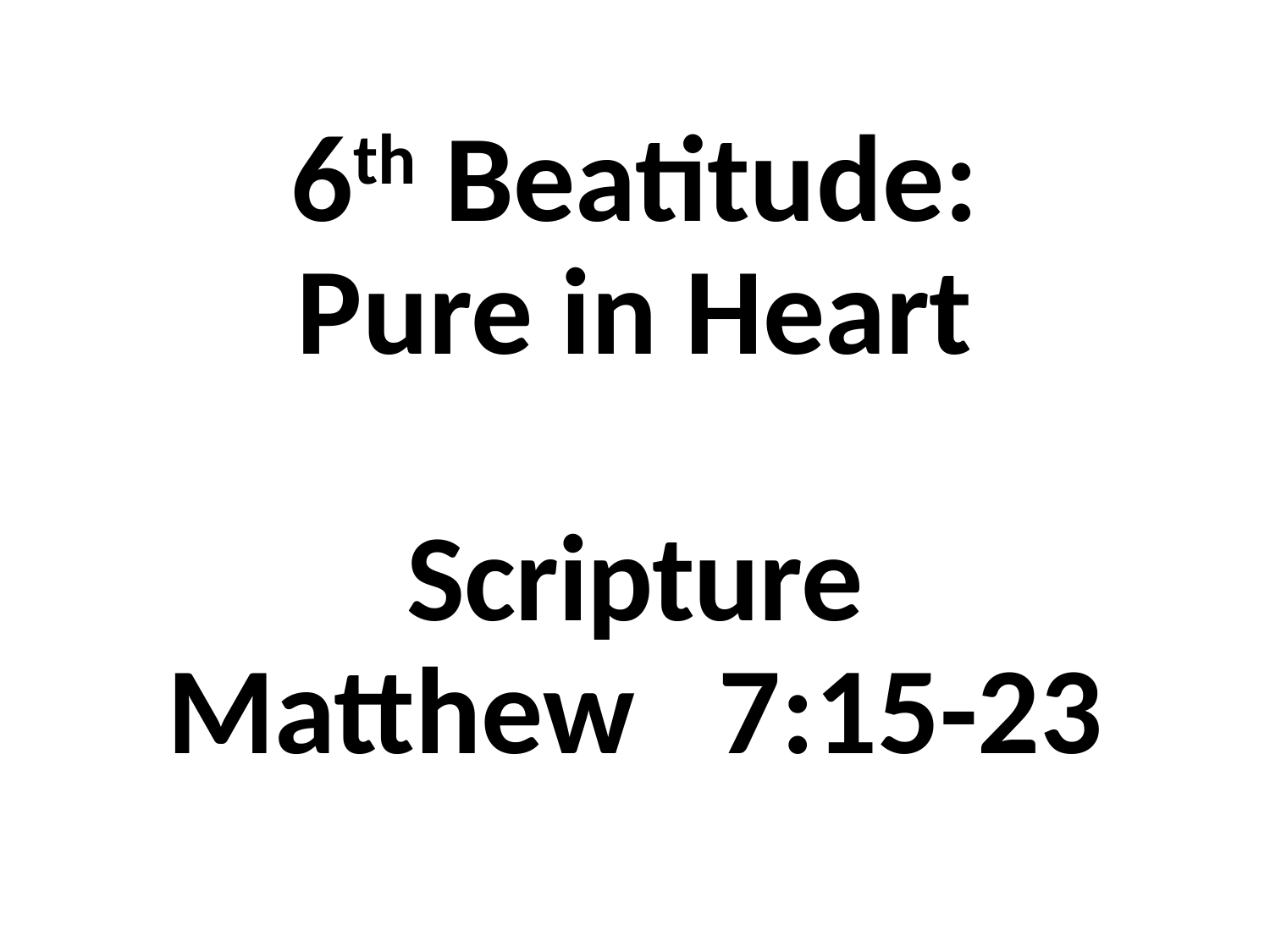

# 6th Beatitude: Pure in Heart Scripture Matthew   7:15-23